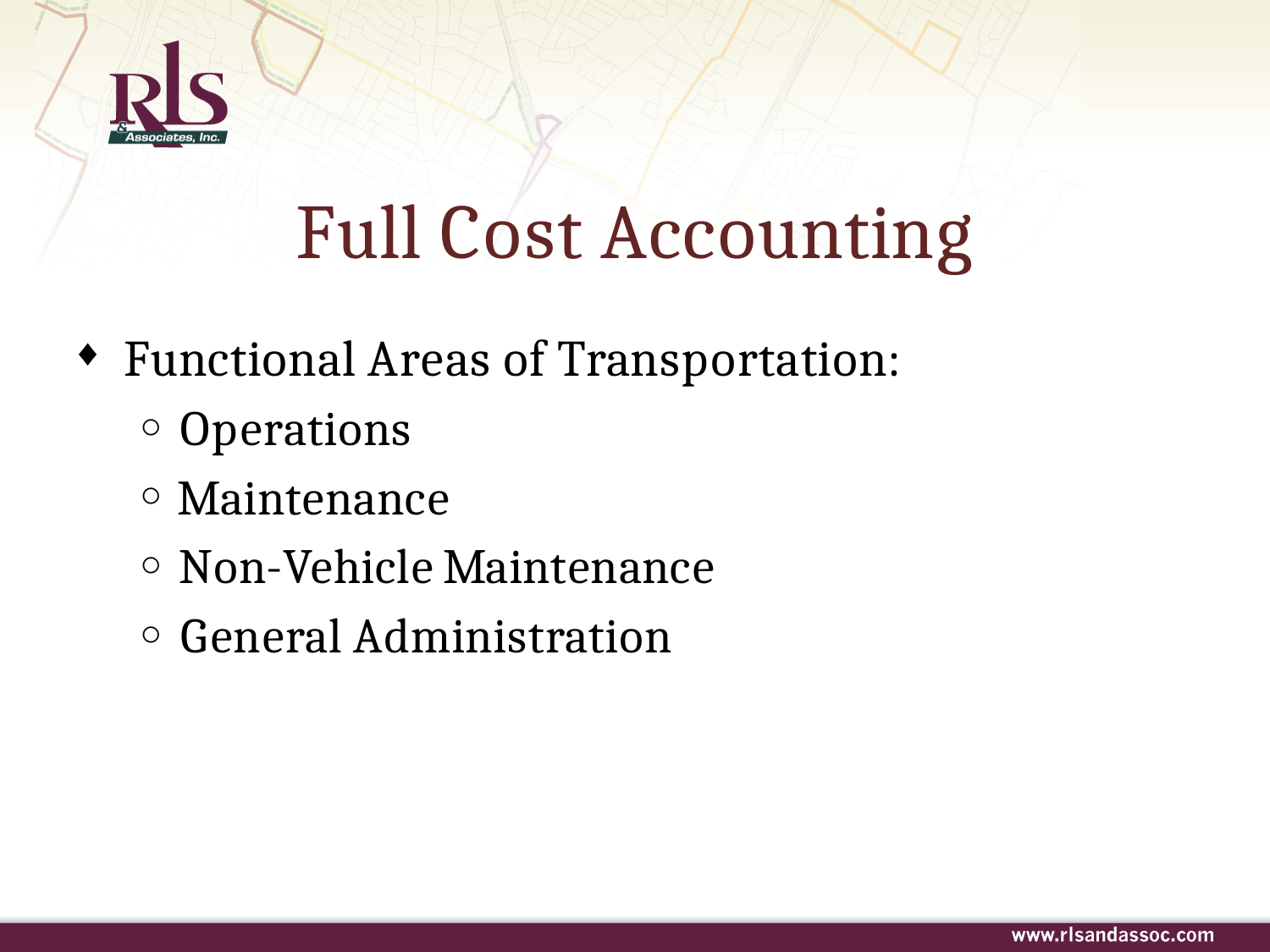

# Full Cost Accounting
Functional Areas of Transportation:
Operations
Maintenance
Non-Vehicle Maintenance
General Administration